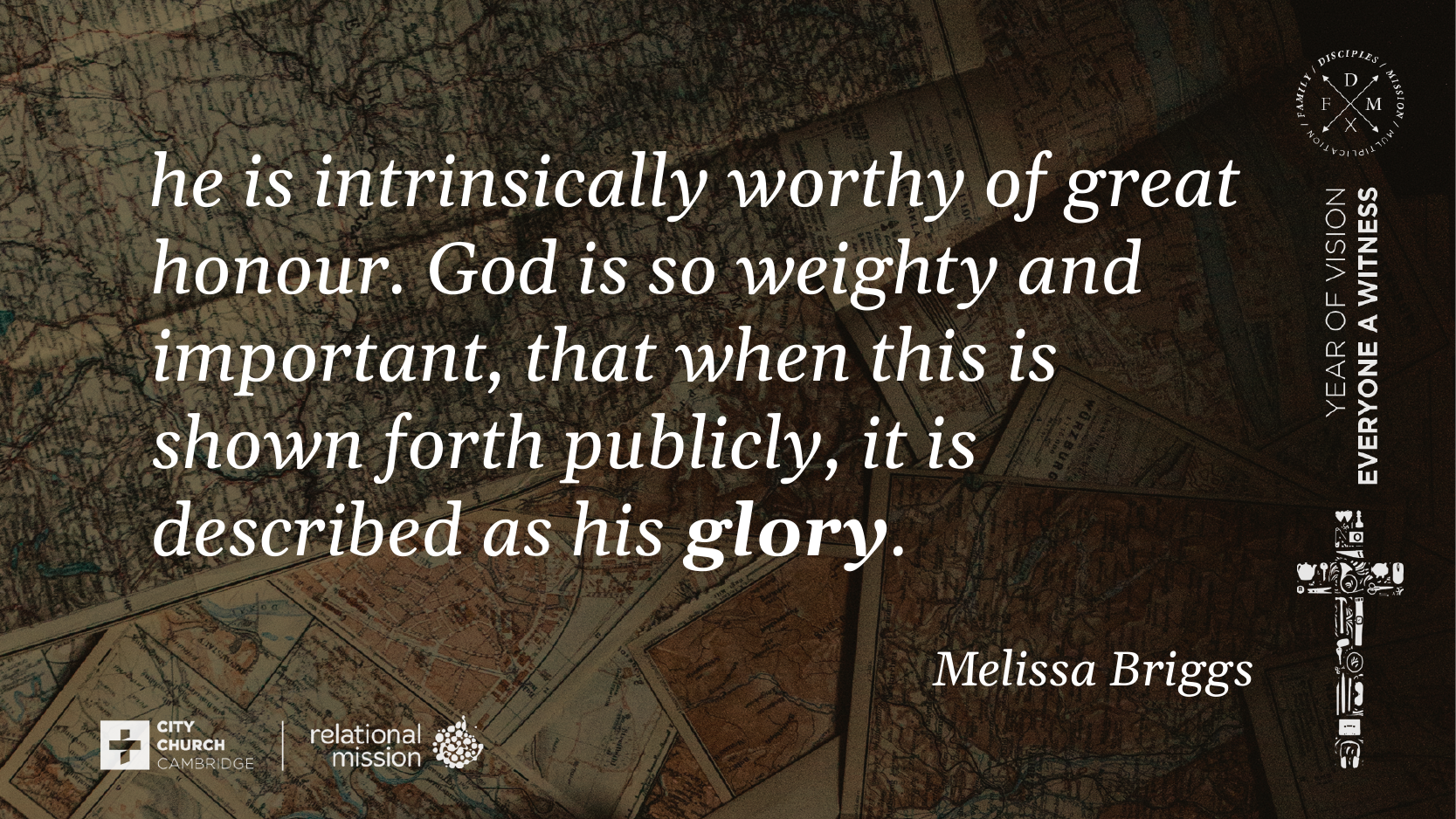

he is intrinsically worthy of great honour. God is so weighty and important, that when this is shown forth publicly, it is described as his glory.
# Melissa Briggs